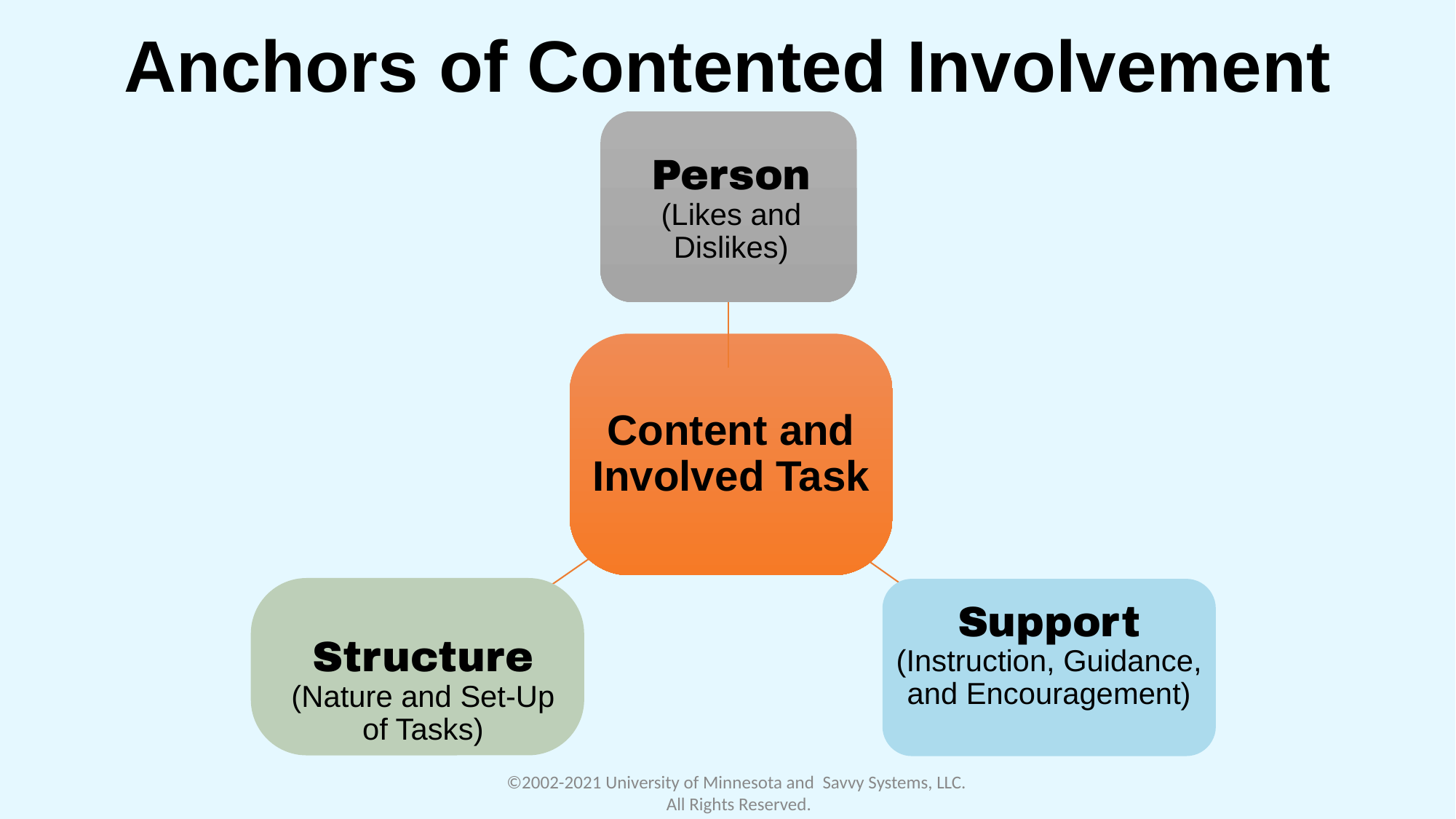

# Anchors of Contented Involvement

Person
(Likes and
Dislikes)

Content and Involved Task
Support
(Instruction, Guidance, and Encouragement)

Structure
(Nature and Set-Up
of Tasks)
©2002-2021 University of Minnesota and  Savvy Systems, LLC.  All Rights Reserved.